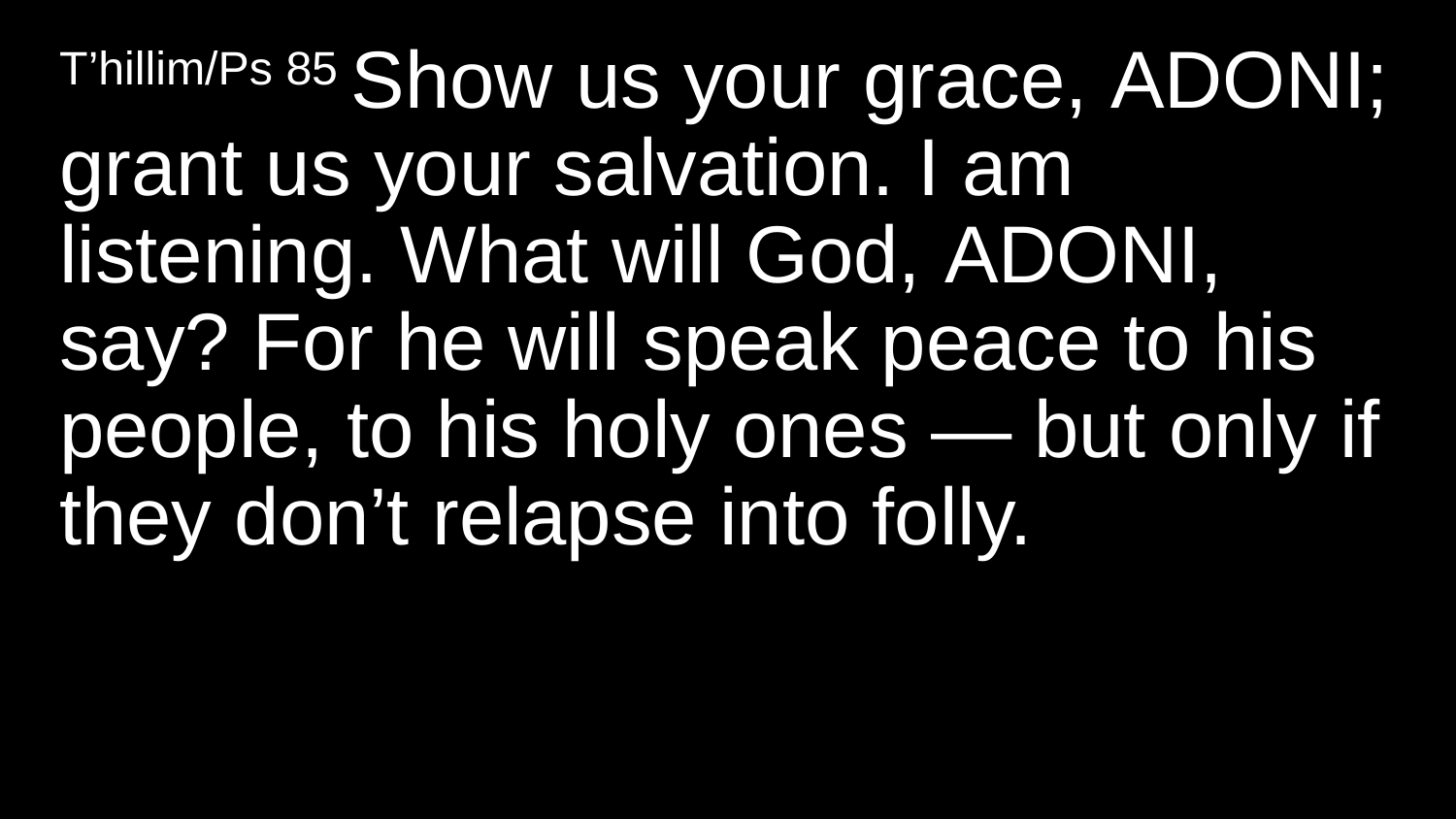

T’hillim/Ps 85 Show us your grace, Adoni; grant us your salvation. I am listening. What will God, Adoni, say? For he will speak peace to his people, to his holy ones — but only if they don’t relapse into folly.